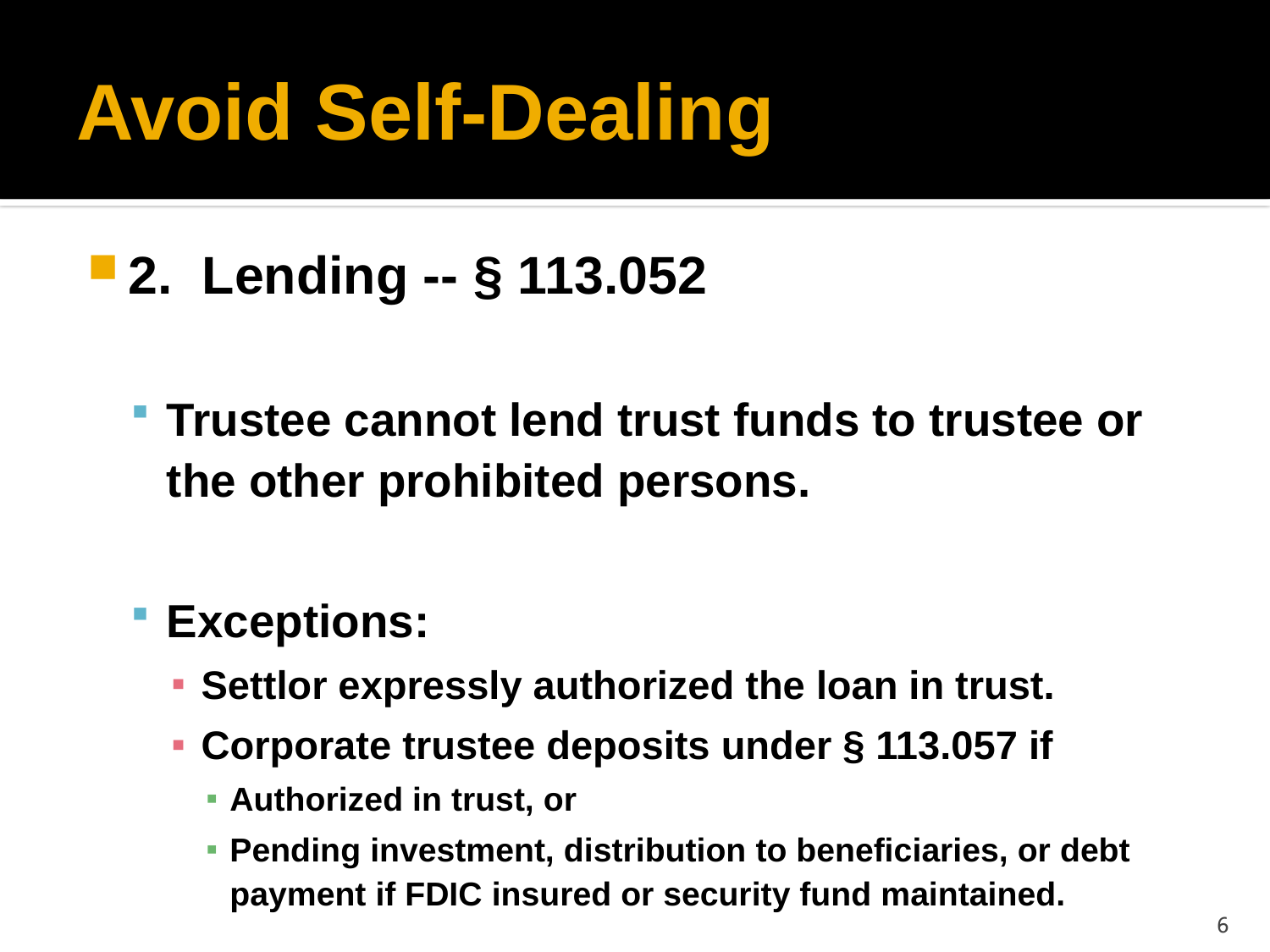

# Avoid Self-Dealing
2.  Lending -- § 113.052

Trustee cannot lend trust funds to trustee or the other prohibited persons.

Exceptions:
Settlor expressly authorized the loan in trust.
Corporate trustee deposits under § 113.057 if
Authorized in trust, or
Pending investment, distribution to beneficiaries, or debt payment if FDIC insured or security fund maintained.

6